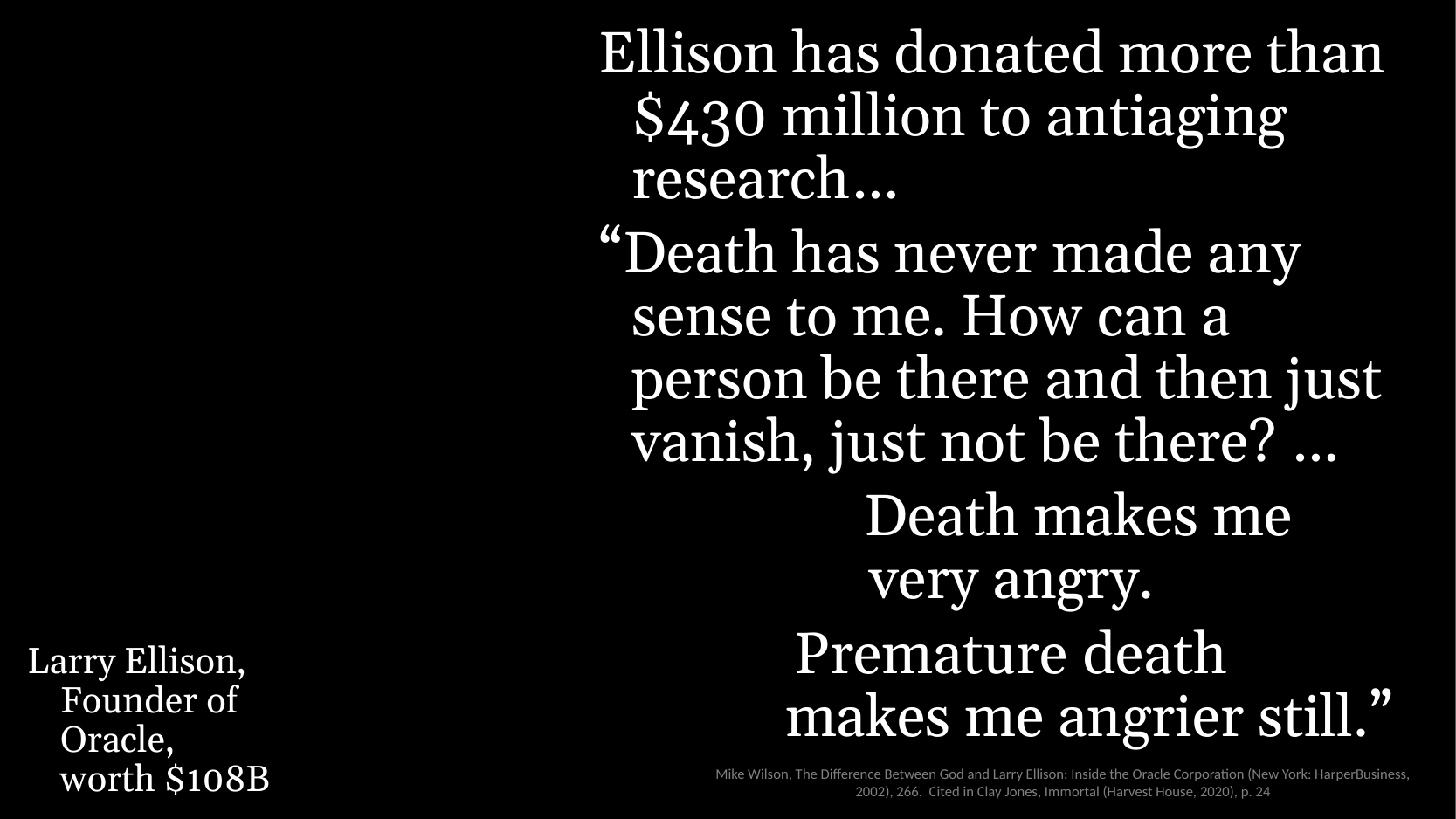

Ellison has donated more than $430 million to antiaging research…
“Death has never made any sense to me. How can a person be there and then just vanish, just not be there? …
                   Death makes me
                 very angry.
              Premature death
           makes me angrier still.”
Larry Ellison, Founder of Oracle, worth $108B
# Mike Wilson, The Difference Between God and Larry Ellison: Inside the Oracle Corporation (New York: HarperBusiness, 2002), 266.  Cited in Clay Jones, Immortal (Harvest House, 2020), p. 24